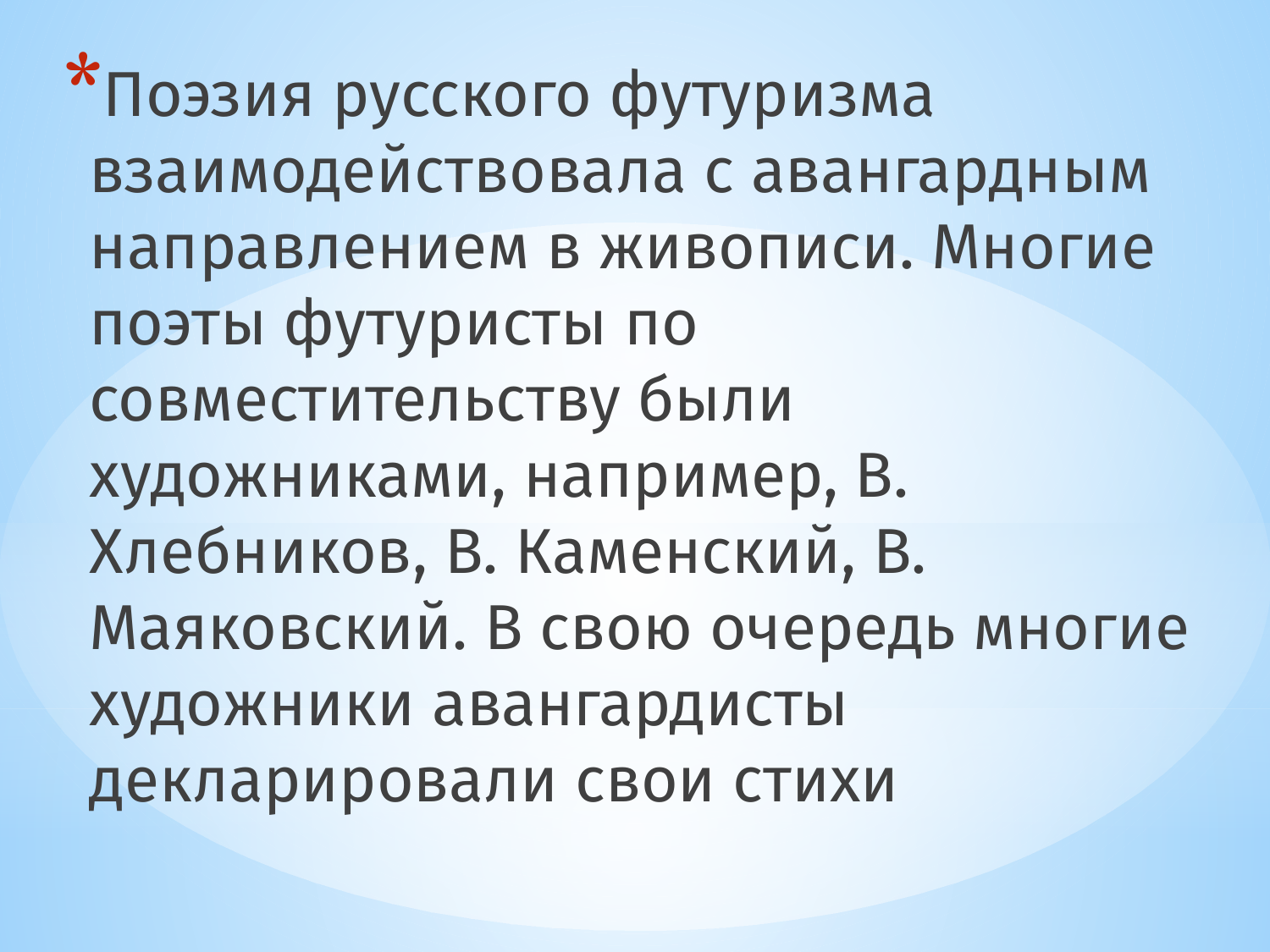

Поэзия русского футуризма взаимодействовала с авангардным направлением в живописи. Многие поэты футуристы по совместительству были художниками, например, В. Хлебников, В. Каменский, В. Маяковский. В свою очередь многие художники авангардисты декларировали свои стихи